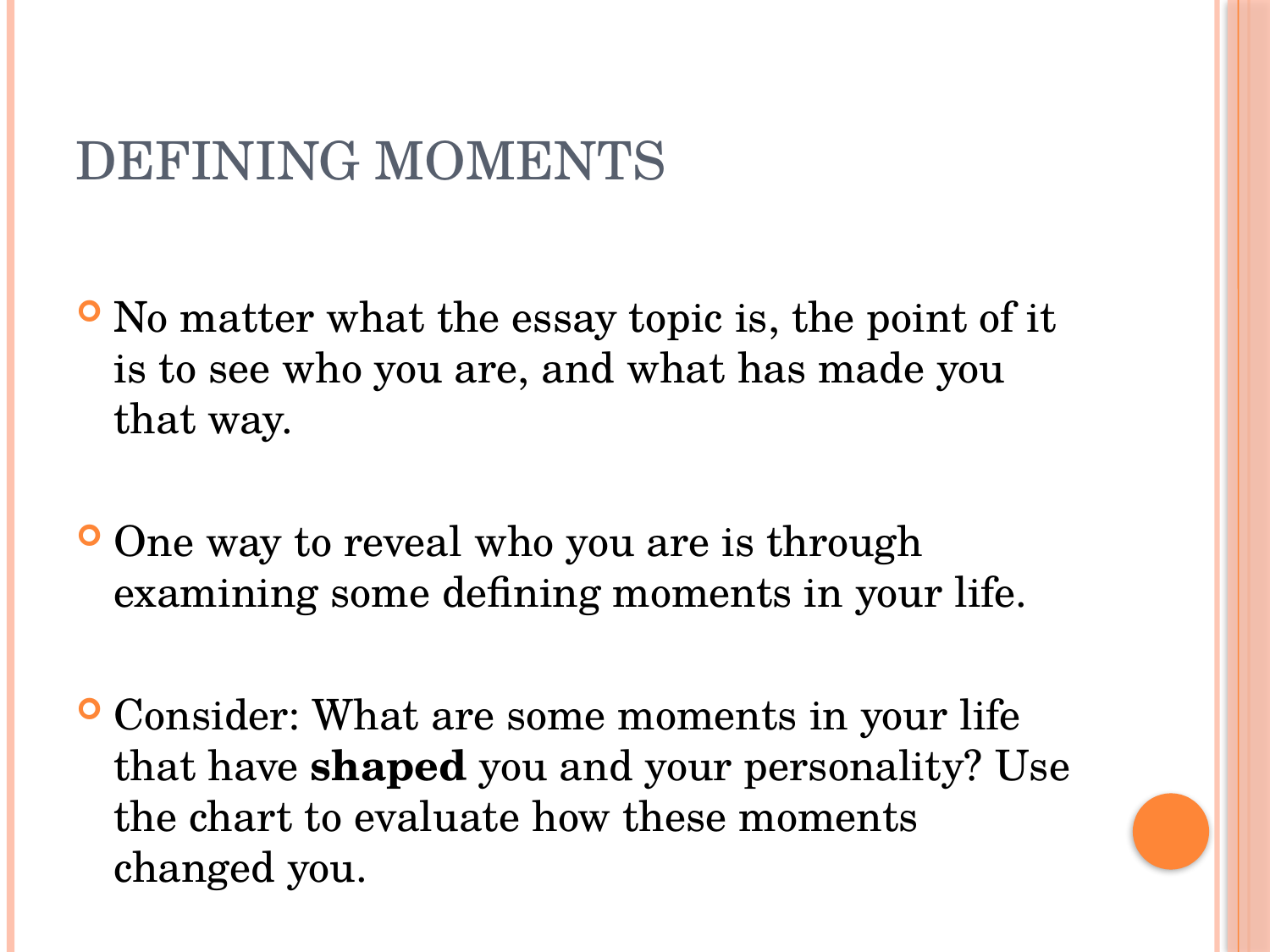

# Defining Moments

No matter what the essay topic is, the point of it is to see who you are, and what has made you that way.

One way to reveal who you are is through examining some defining moments in your life.

Consider: What are some moments in your life that have shaped you and your personality? Use the chart to evaluate how these moments changed you.